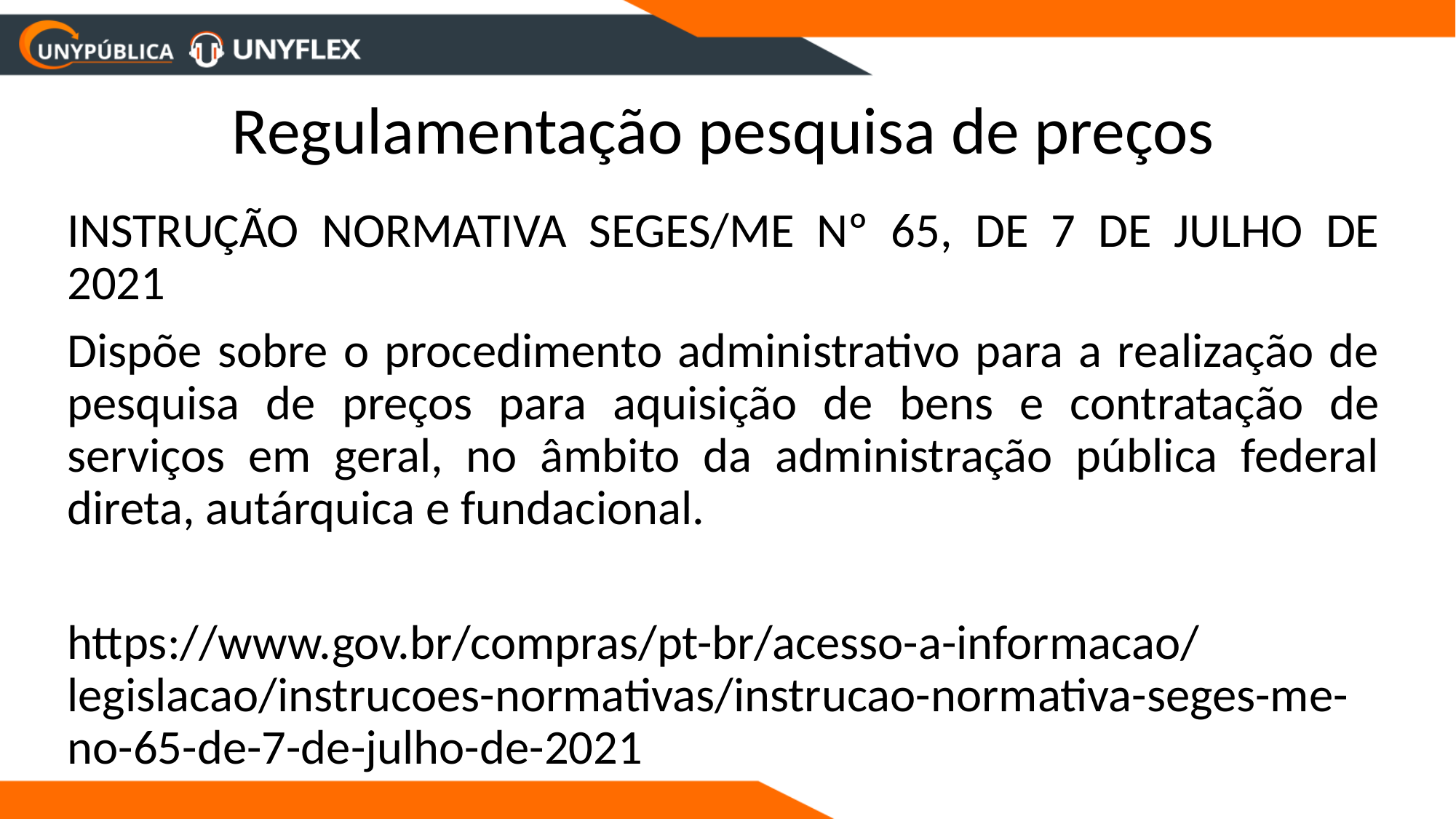

# Regulamentação pesquisa de preços
INSTRUÇÃO NORMATIVA SEGES/ME Nº 65, DE 7 DE JULHO DE 2021
Dispõe sobre o procedimento administrativo para a realização de pesquisa de preços para aquisição de bens e contratação de serviços em geral, no âmbito da administração pública federal direta, autárquica e fundacional.

https://www.gov.br/compras/pt-br/acesso-a-informacao/legislacao/instrucoes-normativas/instrucao-normativa-seges-me-no-65-de-7-de-julho-de-2021